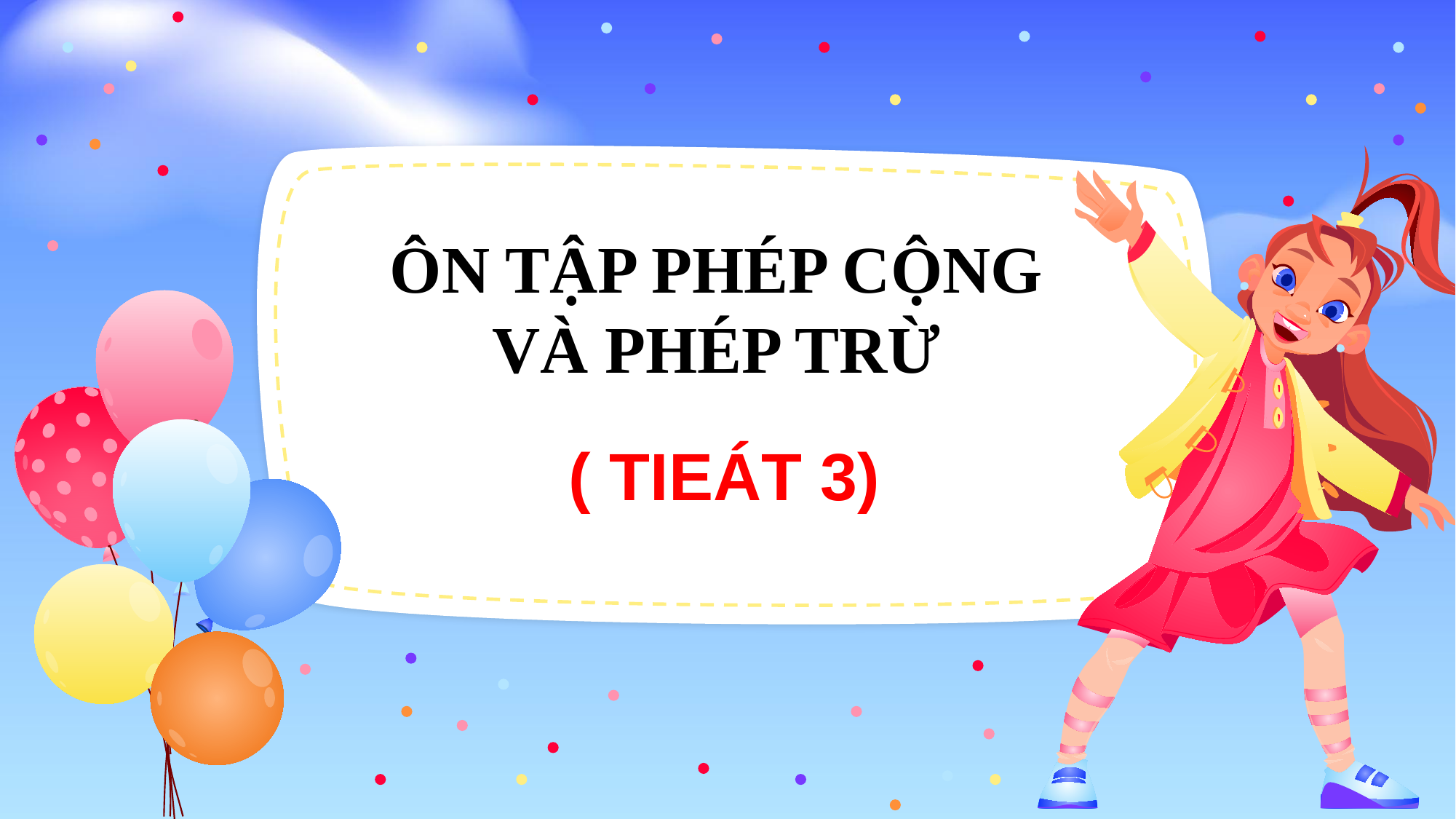

ÔN TẬP PHÉP CỘNG VÀ PHÉP TRỪ

( TIEÁT 3)